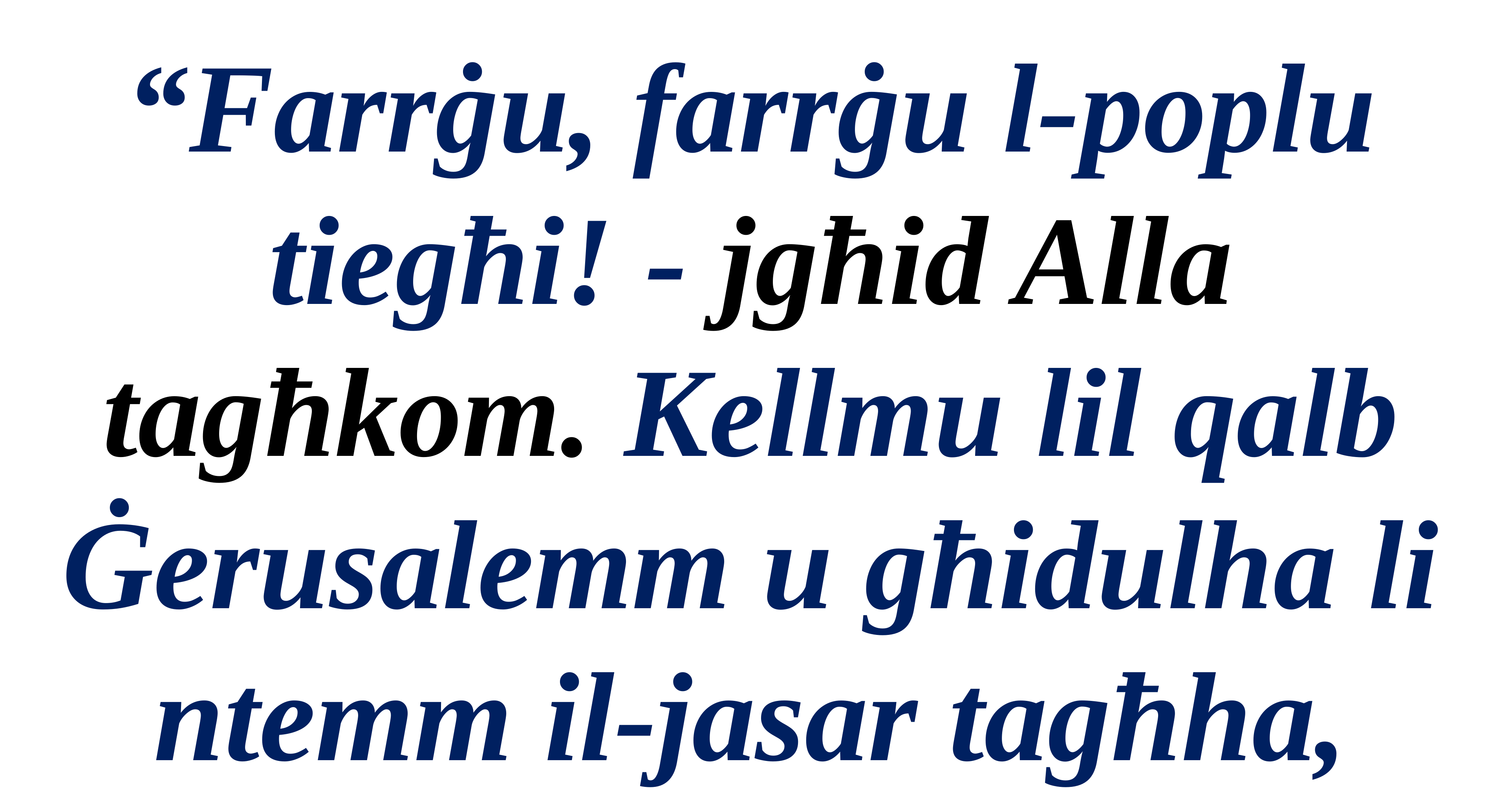

“Farrġu, farrġu l-poplu tiegħi! - jgħid Alla tagħkom. Kellmu lil qalb Ġerusalemm u għidulha li ntemm il-jasar tagħha,